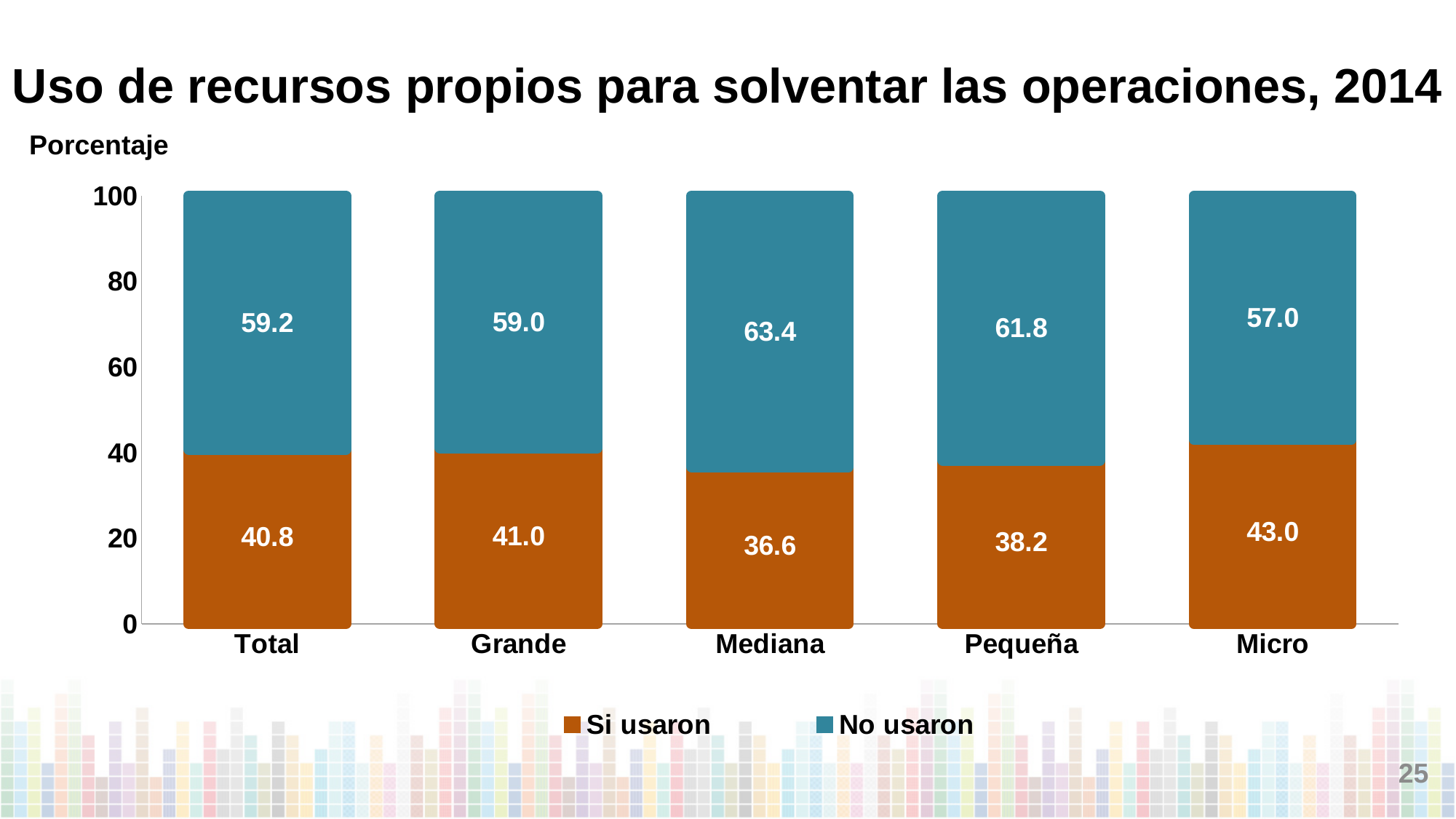

# Uso de recursos propios para solventar las operaciones, 2014
Porcentaje

### Chart

| Category | Si usaron | No usaron |
|---|---|---|
| Total | 40.76556775515164 | 59.23443224484836 |
| Grande | 41.01696464435764 | 58.98303535564231 |
| Mediana | 36.63497052892985 | 63.36502947107017 |
| Pequeña | 38.20650549697693 | 61.79349450302308 |
| Micro | 42.99058307087142 | 57.0094169291286 |
25